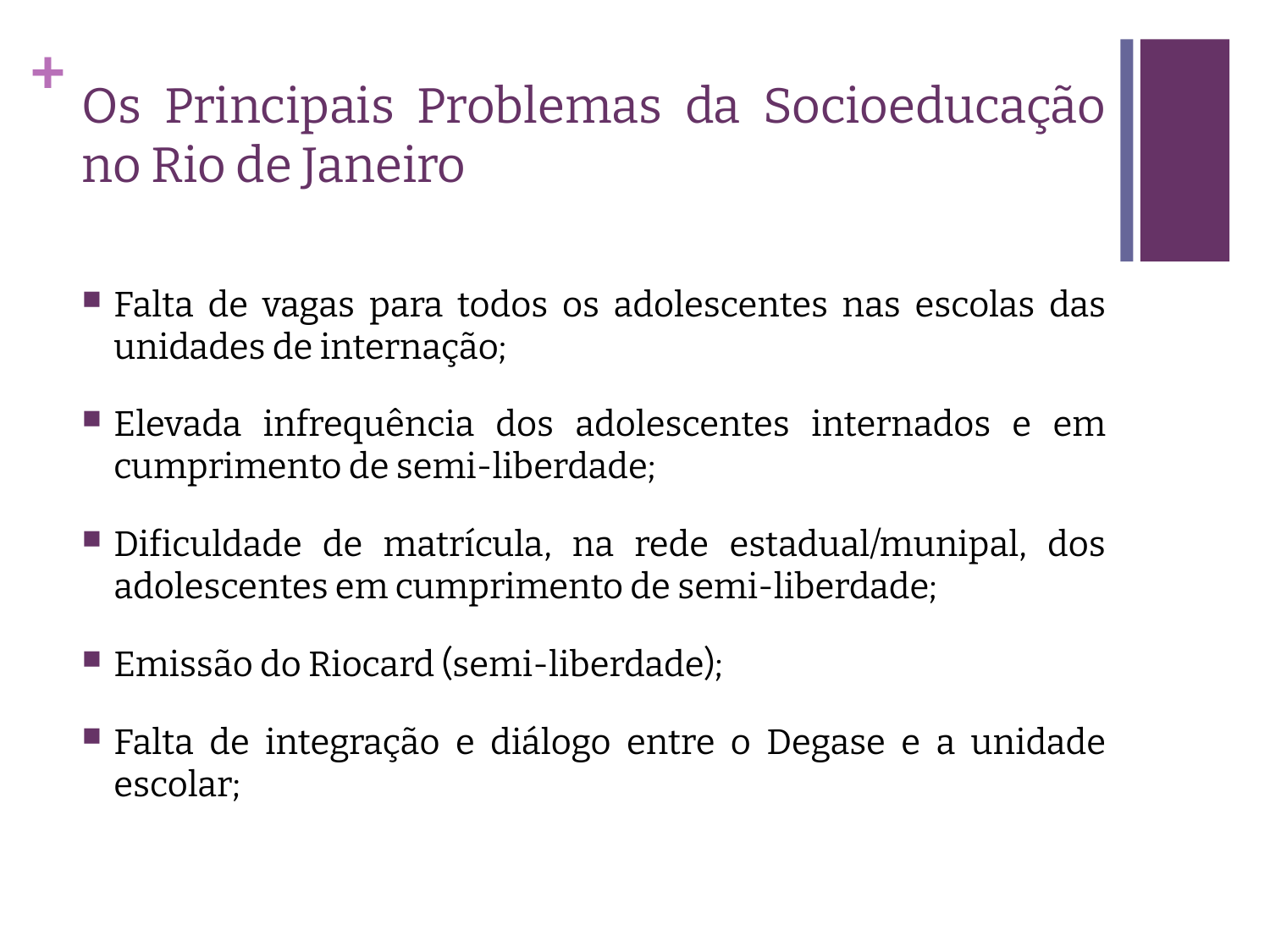

# Os Principais Problemas da Socioeducação no Rio de Janeiro
Falta de vagas para todos os adolescentes nas escolas das unidades de internação;
Elevada infrequência dos adolescentes internados e em cumprimento de semi-liberdade;
Dificuldade de matrícula, na rede estadual/munipal, dos adolescentes em cumprimento de semi-liberdade;
Emissão do Riocard (semi-liberdade);
Falta de integração e diálogo entre o Degase e a unidade escolar;